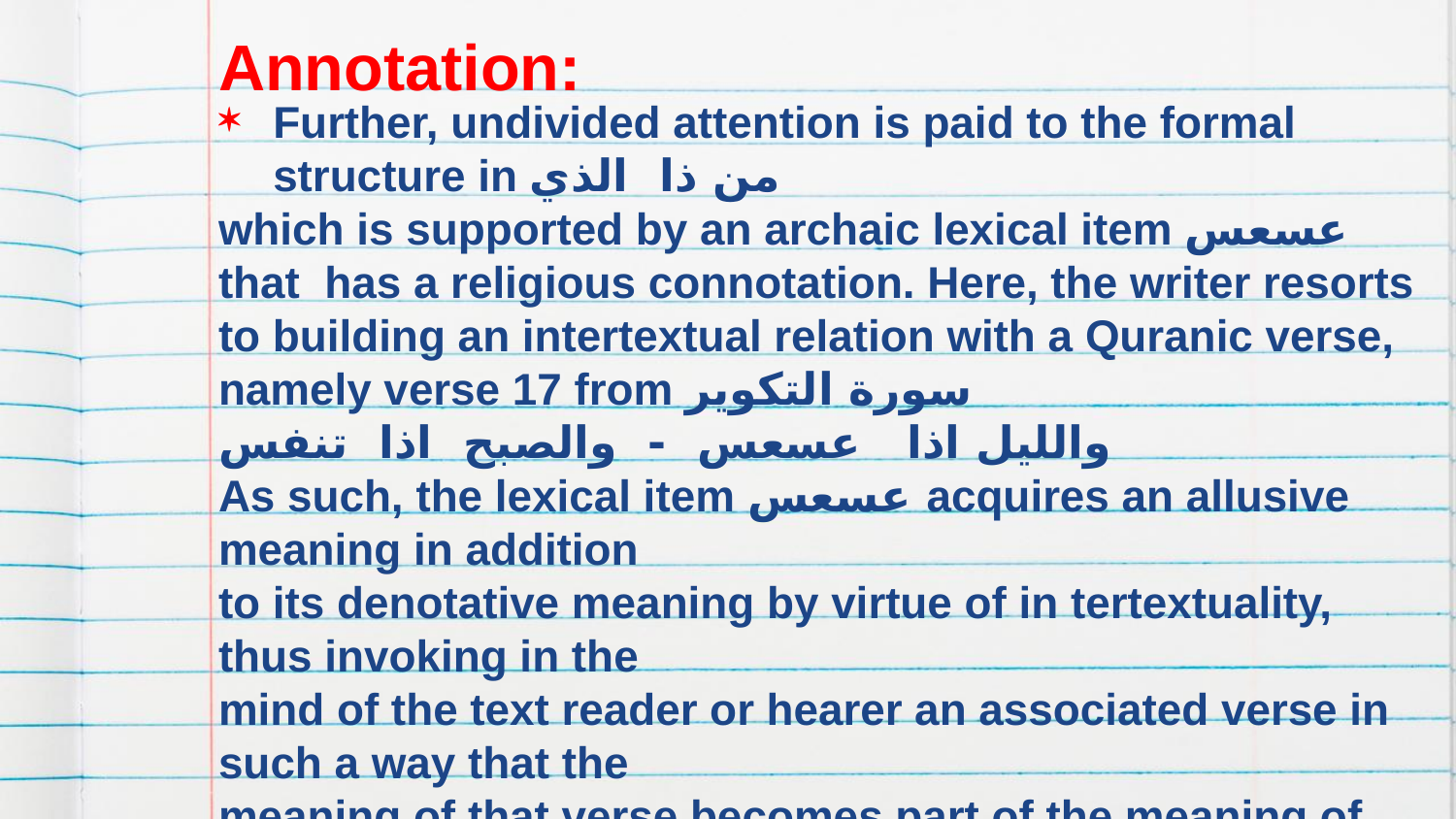

# Annotation:
Further, undivided attention is paid to the formal structure in من ذا  الذي
which is supported by an archaic lexical item عسعس that  has a religious connotation. Here, the writer resorts to building an intertextual relation with a Quranic verse, namely verse 17 from سورة التكوير
والليل اذا   عسعس  -  والصبح  اذا  تنفس
As such, the lexical item عسعس acquires an allusive meaning in addition
to its denotative meaning by virtue of in tertextuality, thus invoking in the
mind of the text reader or hearer an associated verse in such a way that the
meaning of that verse becomes part of the meaning of the lexical item عسعس